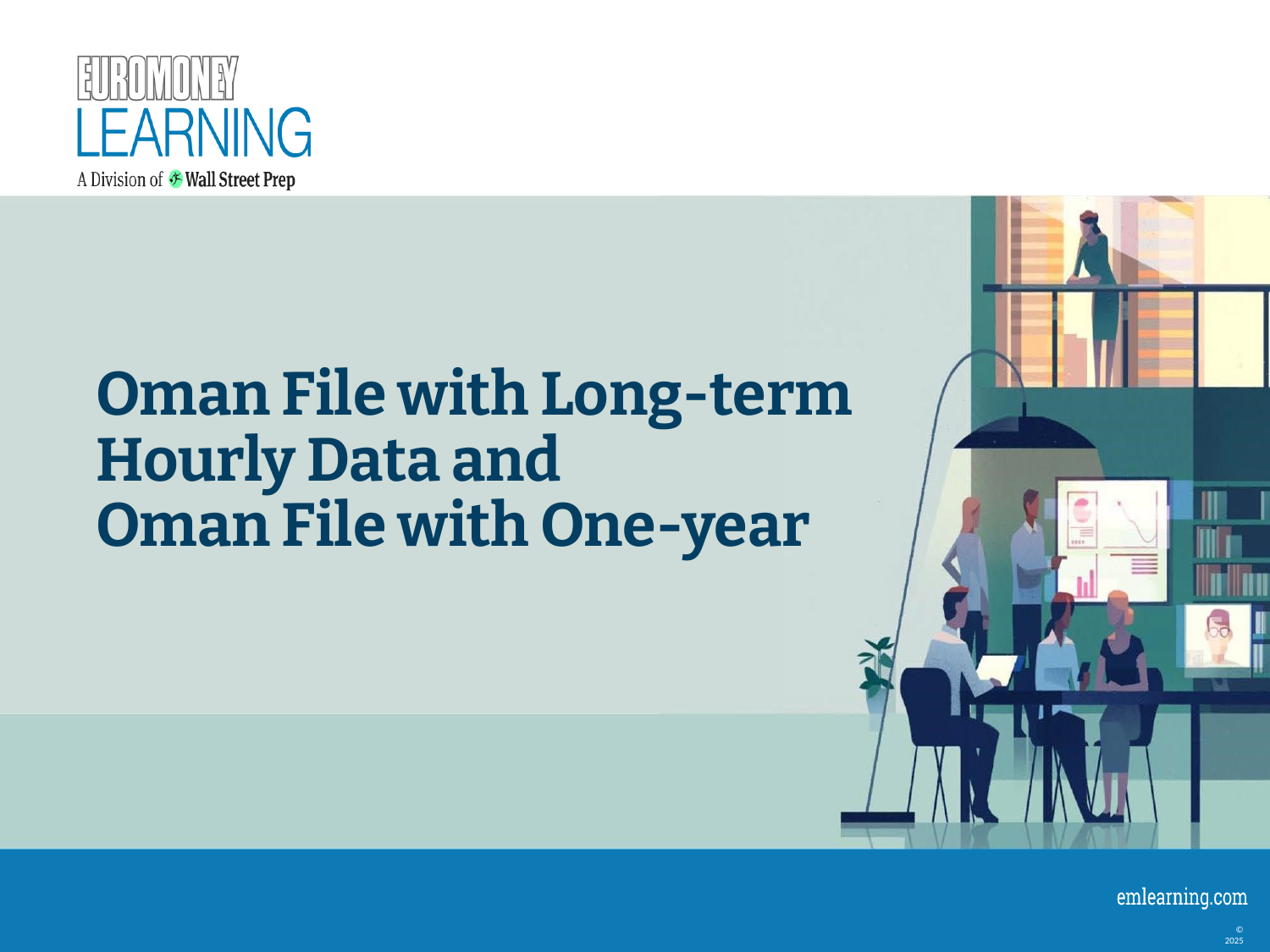

# Oman File with Long-term Hourly Data and Oman File with One-year